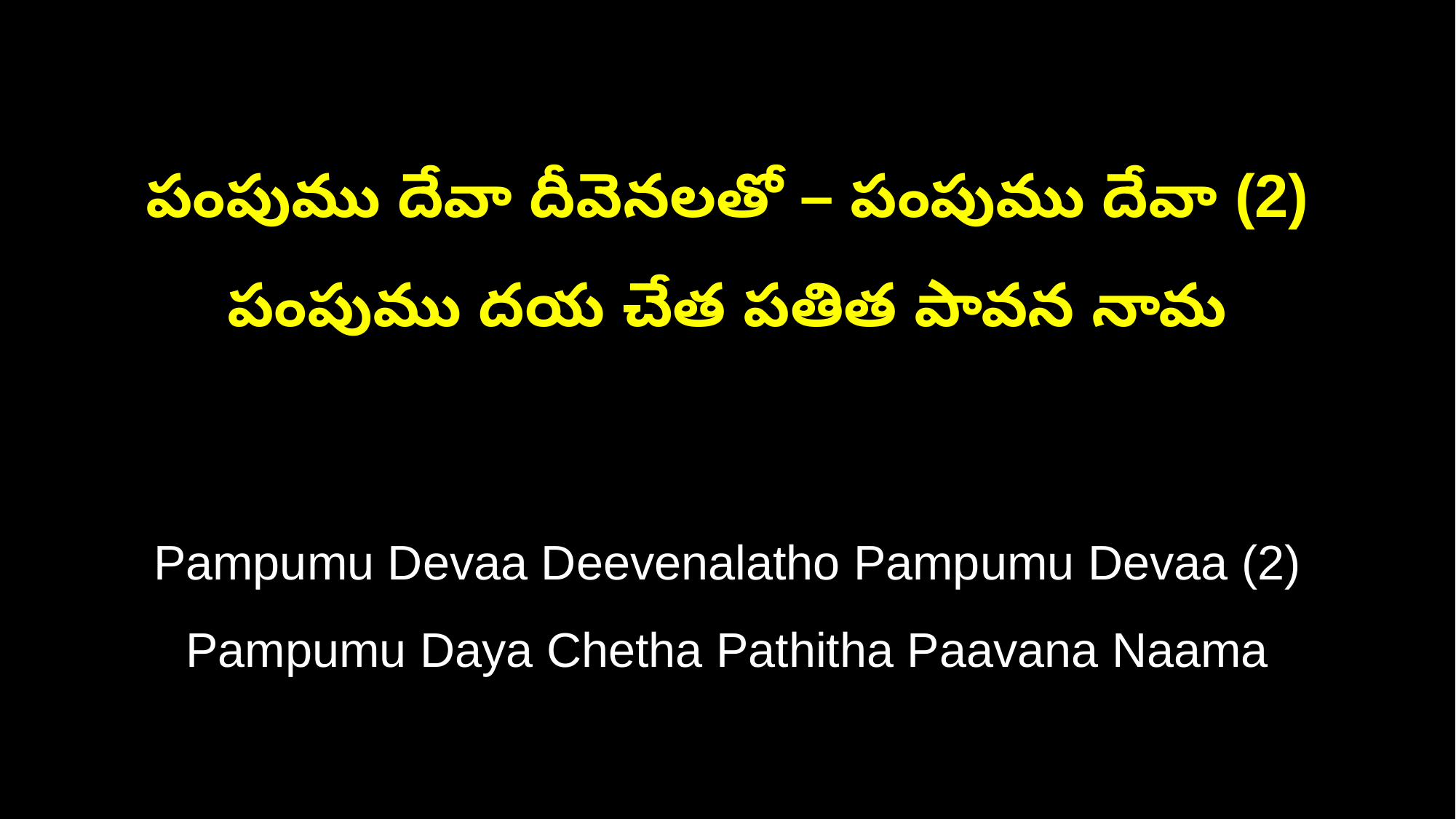

పంపుము దేవా దీవెనలతో – పంపుము దేవా (2)
పంపుము దయ చేత పతిత పావన నామ
Pampumu Devaa Deevenalatho Pampumu Devaa (2)
Pampumu Daya Chetha Pathitha Paavana Naama